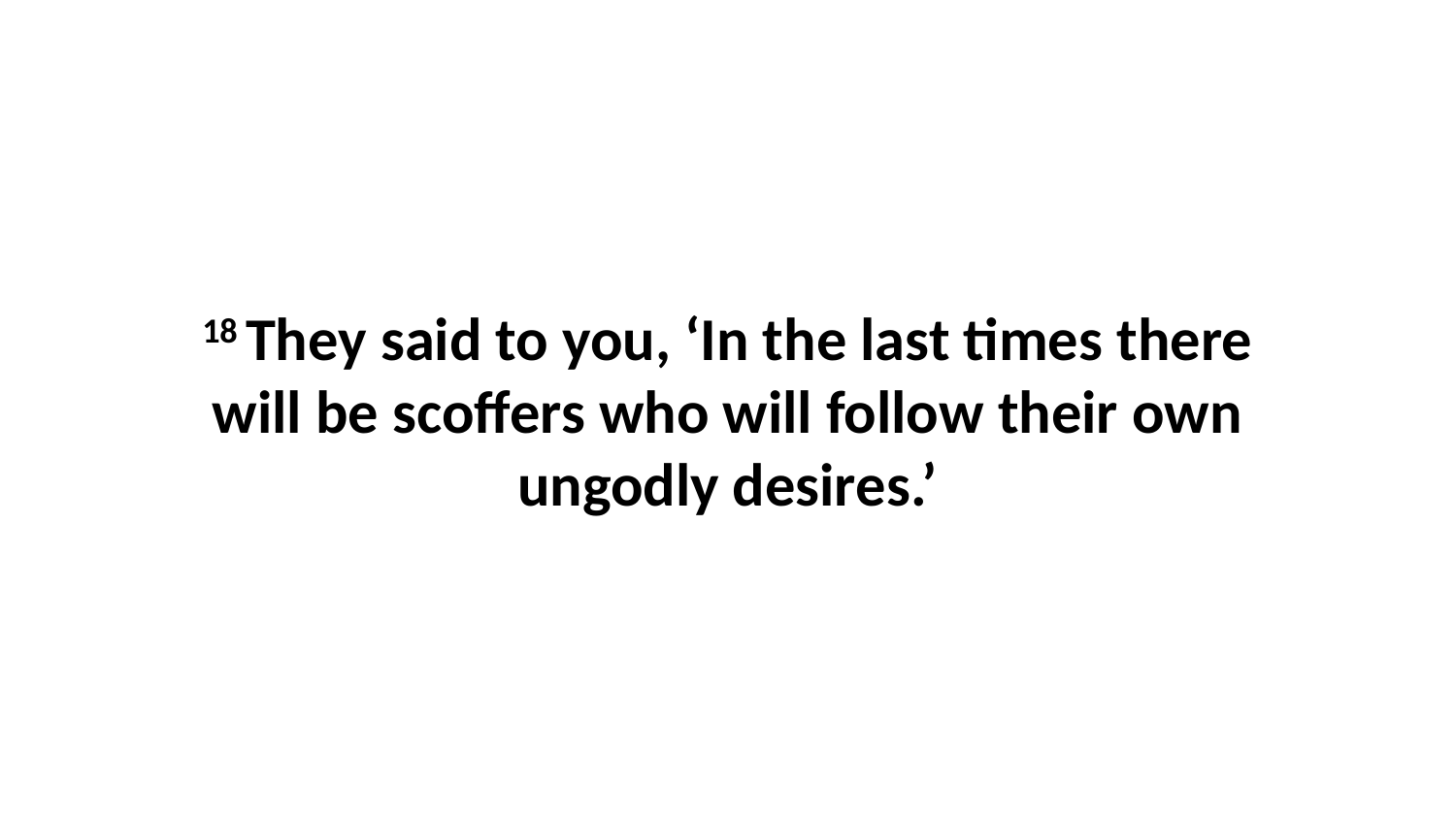

18 They said to you, ‘In the last times there will be scoffers who will follow their own ungodly desires.’